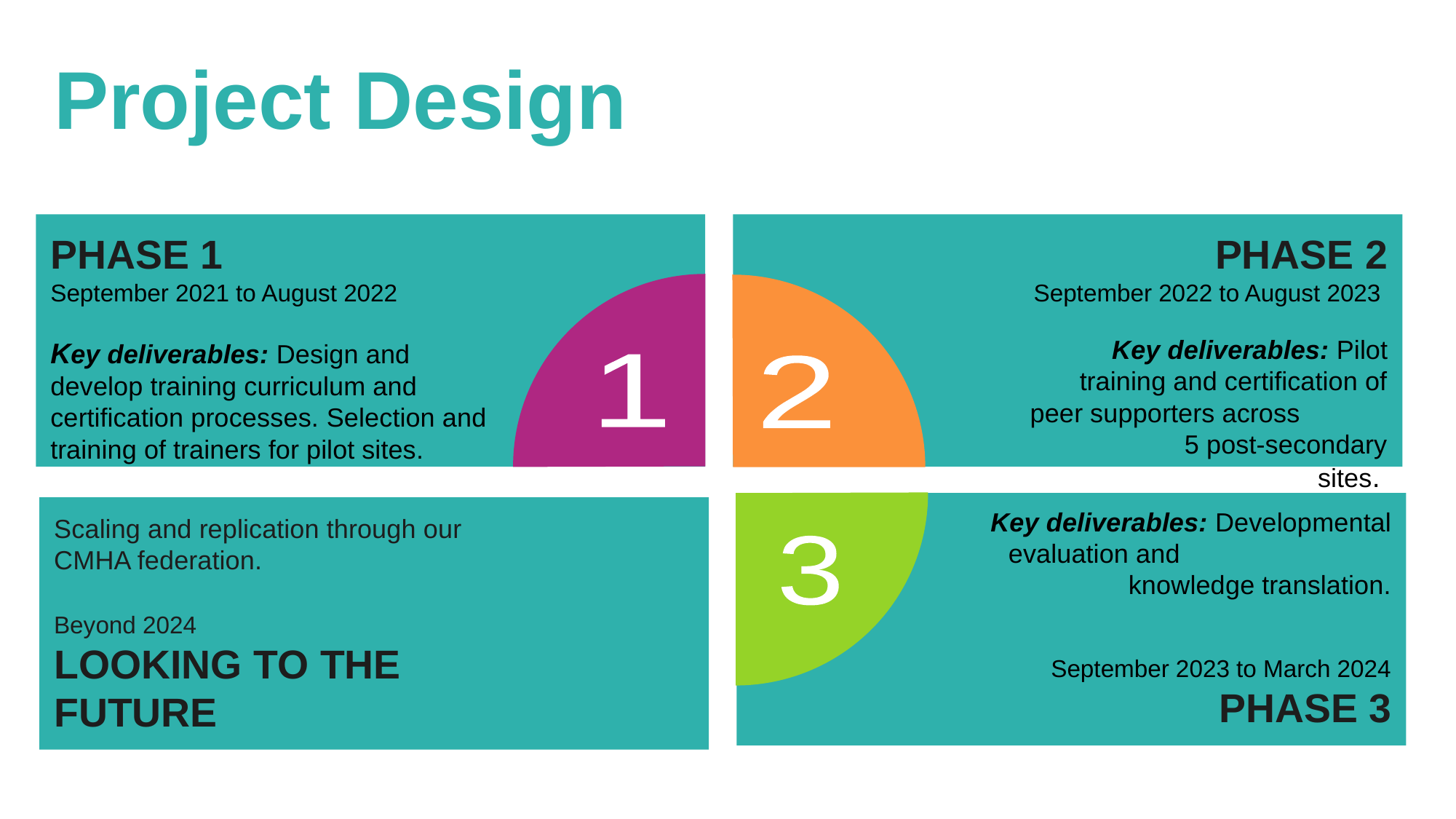

Project Design
PHASE 1
September 2021 to August 2022

Key deliverables: Design and develop training curriculum and certification processes. Selection and training of trainers for pilot sites.
PHASE 2
September 2022 to August 2023

Key deliverables: Pilot training and certification of peer supporters across                               5 post-secondary sites.

Gather insight from national stakeholders/collaborators

1
2
Key deliverables: Developmental evaluation and                              knowledge translation.

 September 2023 to March 2024
PHASE 3
Scaling and replication through our CMHA federation.

Beyond 2024
LOOKING TO THE FUTURE

3